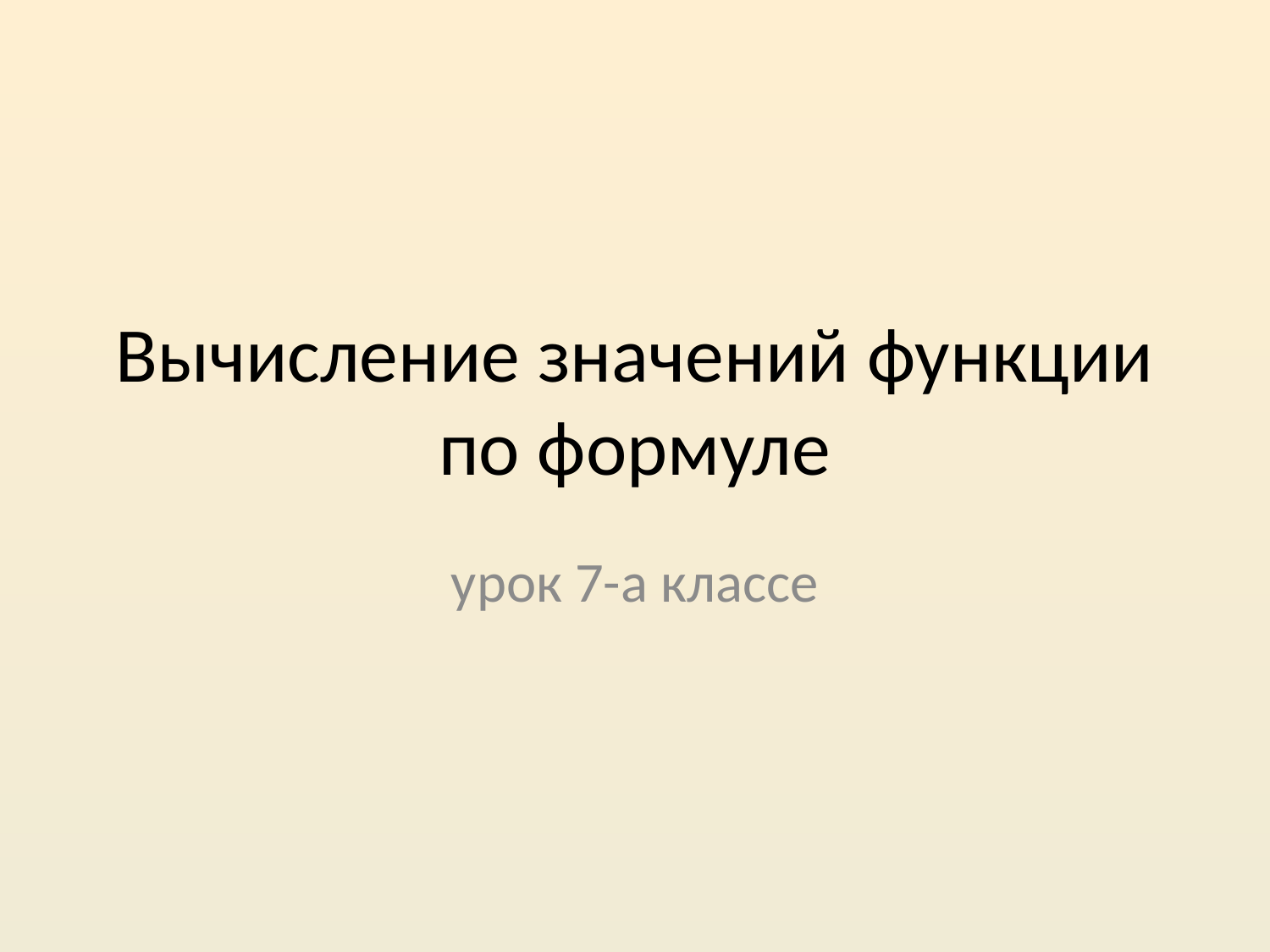

# Вычисление значений функции по формуле
урок 7-а классе